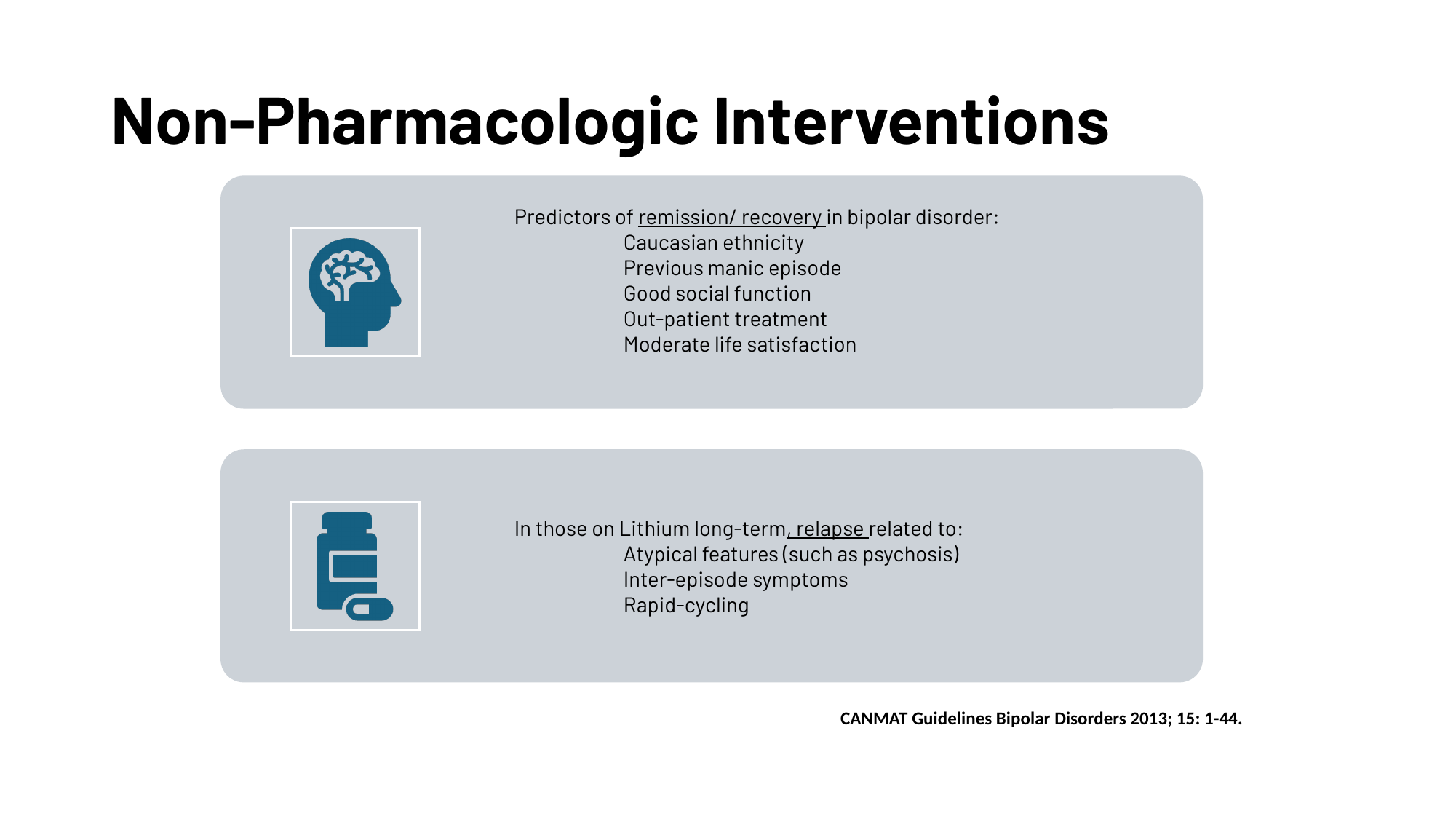

# Non-Pharmacologic Interventions
Predictors of remission/ recovery in bipolar disorder:
	Caucasian ethnicity
	Previous manic episode
	Good social function
	Out-patient treatment
	Moderate life satisfaction
In those on Lithium long-term, relapse related to:
	Atypical features (such as psychosis)
	Inter-episode symptoms
	Rapid-cycling
CANMAT Guidelines Bipolar Disorders 2013; 15: 1-44.